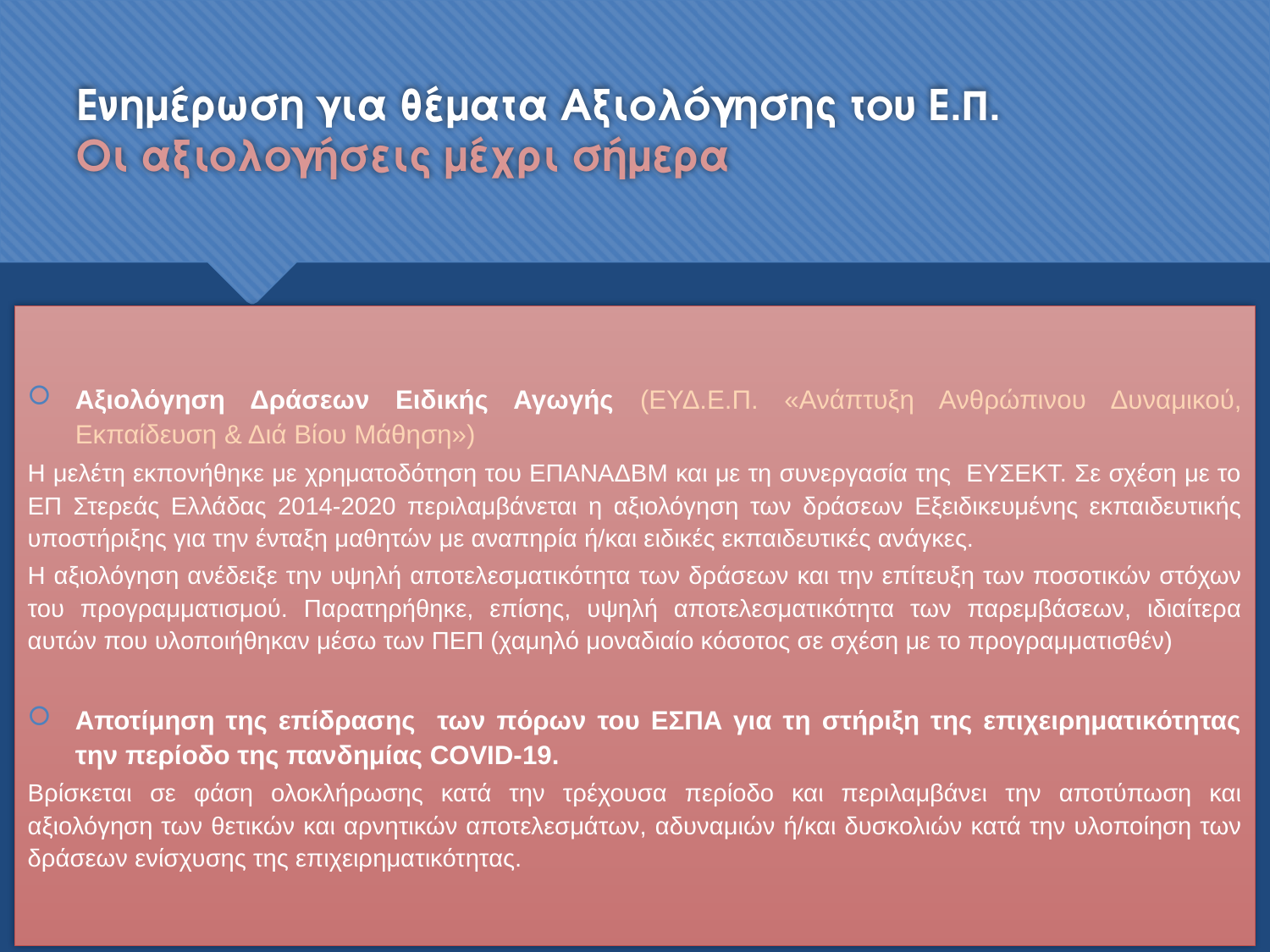

# Ενημέρωση για θέματα Αξιολόγησης του Ε.Π. Οι αξιολογήσεις μέχρι σήμερα
Αξιολόγηση Δράσεων Ειδικής Αγωγής (ΕΥΔ.Ε.Π. «Ανάπτυξη Ανθρώπινου Δυναμικού, Εκπαίδευση & Διά Βίου Μάθηση»)
Η μελέτη εκπονήθηκε με χρηματοδότηση του ΕΠΑΝΑΔΒΜ και με τη συνεργασία της  ΕΥΣΕΚΤ. Σε σχέση με το ΕΠ Στερεάς Ελλάδας 2014-2020 περιλαμβάνεται η αξιολόγηση των δράσεων Εξειδικευμένης εκπαιδευτικής υποστήριξης για την ένταξη μαθητών με αναπηρία ή/και ειδικές εκπαιδευτικές ανάγκες.
Η αξιολόγηση ανέδειξε την υψηλή αποτελεσματικότητα των δράσεων και την επίτευξη των ποσοτικών στόχων του προγραμματισμού. Παρατηρήθηκε, επίσης, υψηλή αποτελεσματικότητα των παρεμβάσεων, ιδιαίτερα αυτών που υλοποιήθηκαν μέσω των ΠΕΠ (χαμηλό μοναδιαίο κόσοτος σε σχέση με το προγραμματισθέν)

Αποτίμηση της επίδρασης  των πόρων του ΕΣΠΑ για τη στήριξη της επιχειρηματικότητας την περίοδο της πανδημίας COVID-19.
Βρίσκεται σε φάση ολοκλήρωσης κατά την τρέχουσα περίοδο και περιλαμβάνει την αποτύπωση και αξιολόγηση των θετικών και αρνητικών αποτελεσμάτων, αδυναμιών ή/και δυσκολιών κατά την υλοποίηση των δράσεων ενίσχυσης της επιχειρηματικότητας.